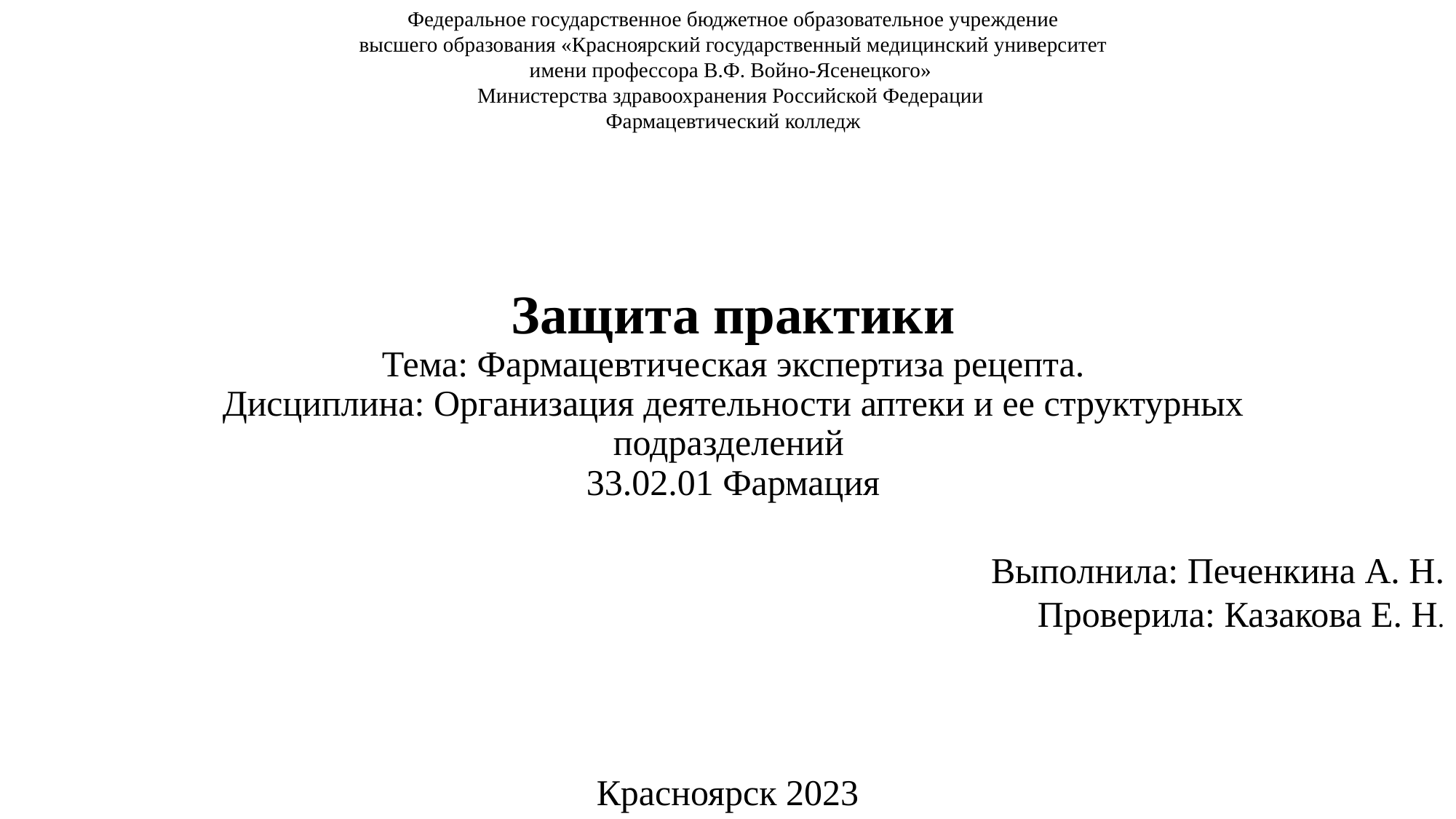

Федеральное государственное бюджетное образовательное учреждение
 высшего образования «Красноярский государственный медицинский университет
имени профессора В.Ф. Войно-Ясенецкого»
Министерства здравоохранения Российской Федерации
Фармацевтический колледж

# Защита практики Тема: Фармацевтическая экспертиза рецепта. Дисциплина: Организация деятельности аптеки и ее структурных подразделений 33.02.01 Фармация
Выполнила: Печенкина А. Н.
Проверила: Казакова Е. Н.
Красноярск 2023